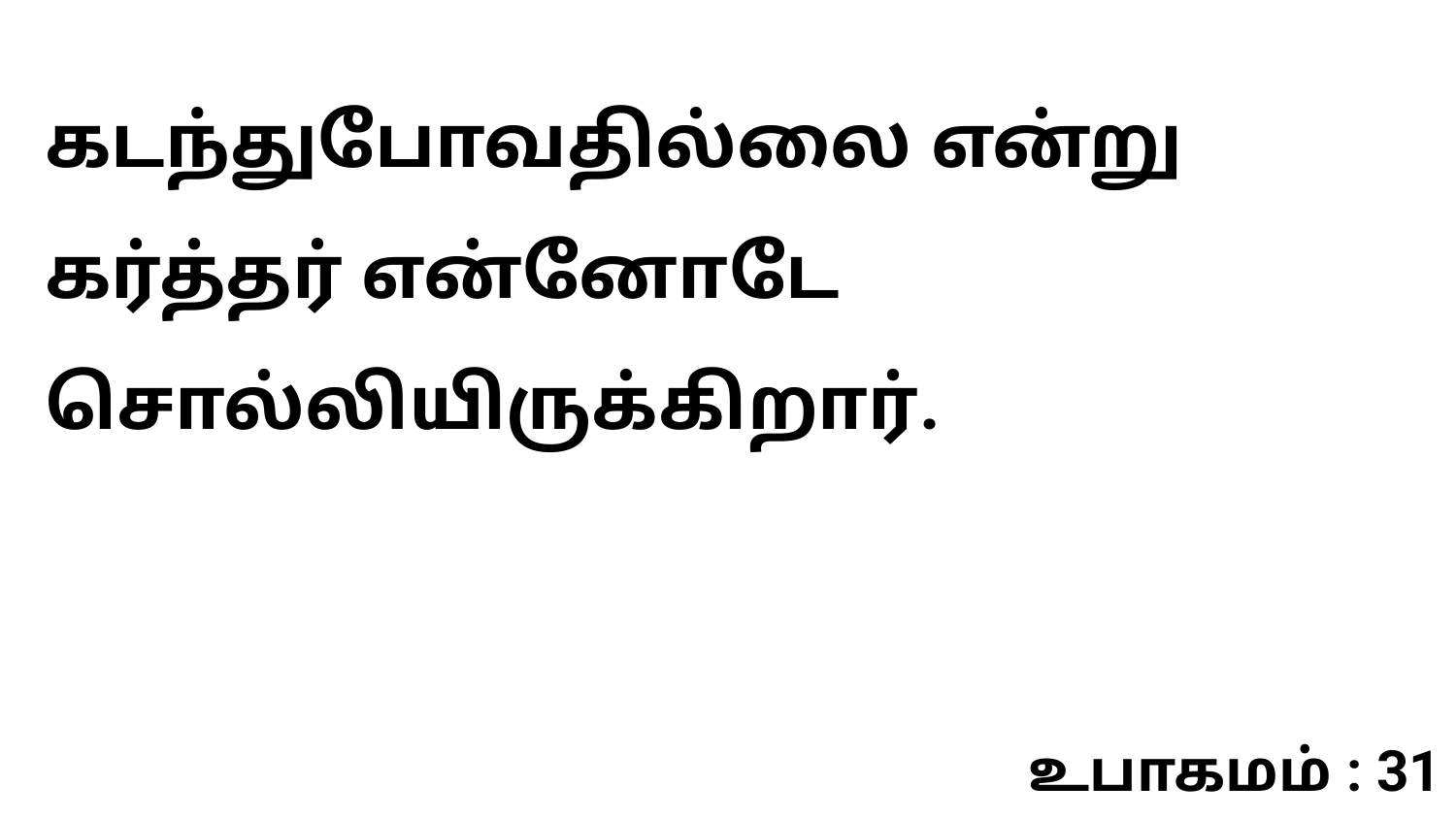

கடந்துபோவதில்லை என்று கர்த்தர் என்னோடே சொல்லியிருக்கிறார்.
உபாகமம் : 31